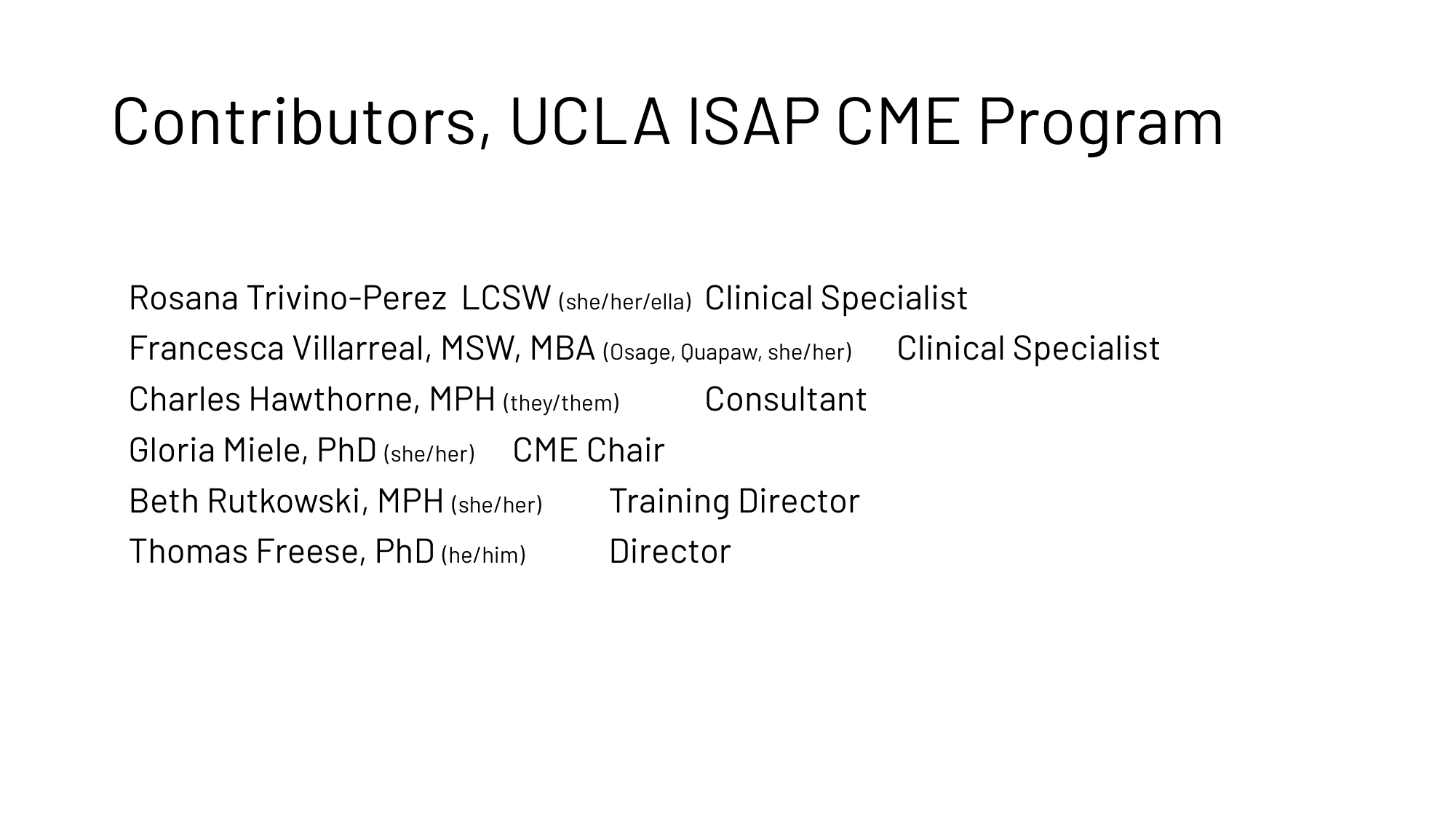

# Contributors, UCLA ISAP CME Program

Rosana Trivino-Perez  LCSW (she/her/ella)			Clinical Specialist
Francesca Villarreal, MSW, MBA (Osage, Quapaw, she/her)	Clinical Specialist
Charles Hawthorne, MPH (they/them)				Consultant
Gloria Miele, PhD (she/her)					CME Chair
Beth Rutkowski, MPH (she/her)				Training Director
Thomas Freese, PhD (he/him)					Director